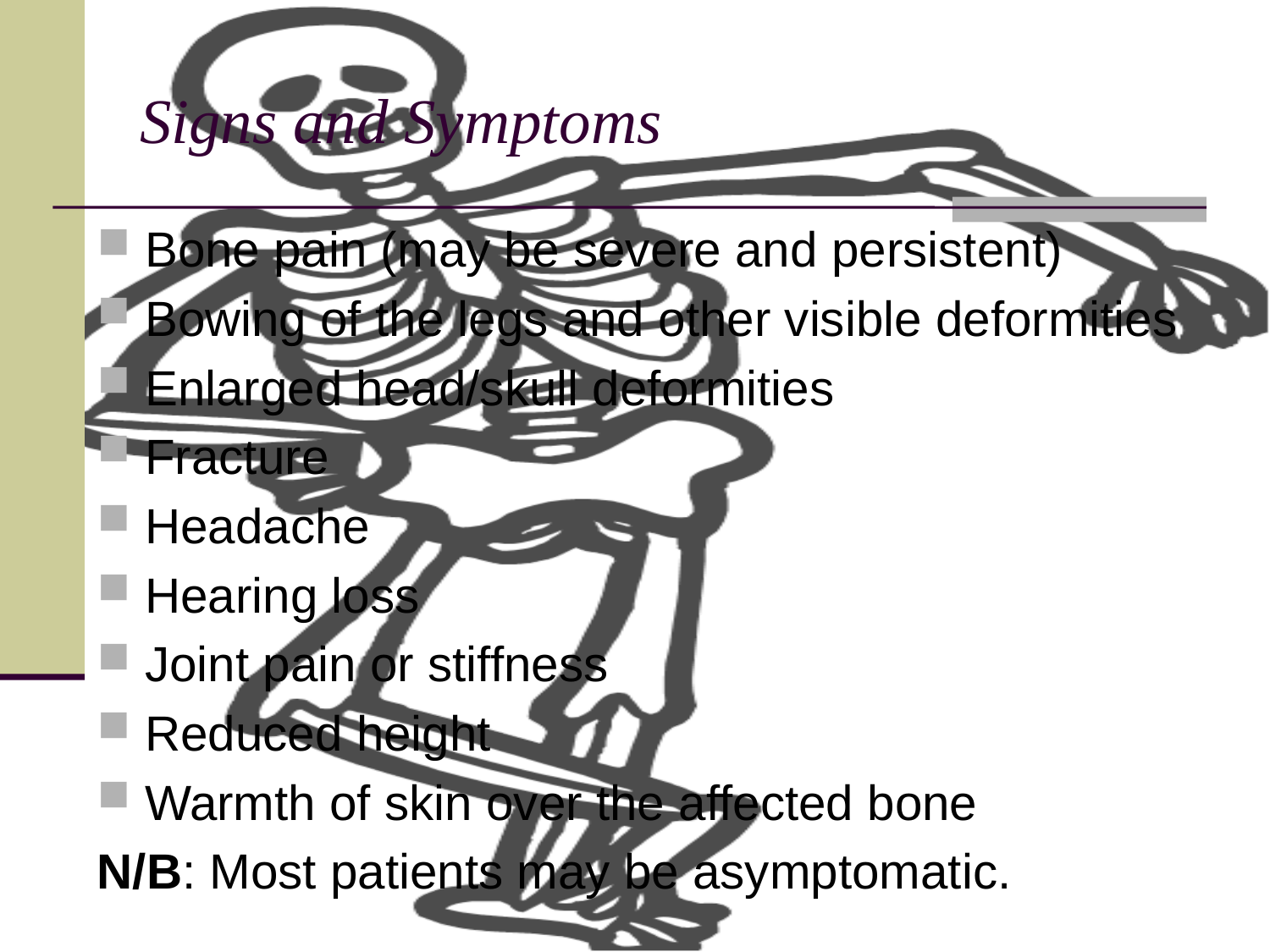

# Signs and Symptoms
Bone pain (may be severe and persistent)
Bowing of the legs and other visible deformities
Enlarged head/skull deformities
Fracture
Headache
Hearing loss
Joint pain or stiffness
Reduced height
Warmth of skin over the affected bone
N/B: Most patients may be asymptomatic.